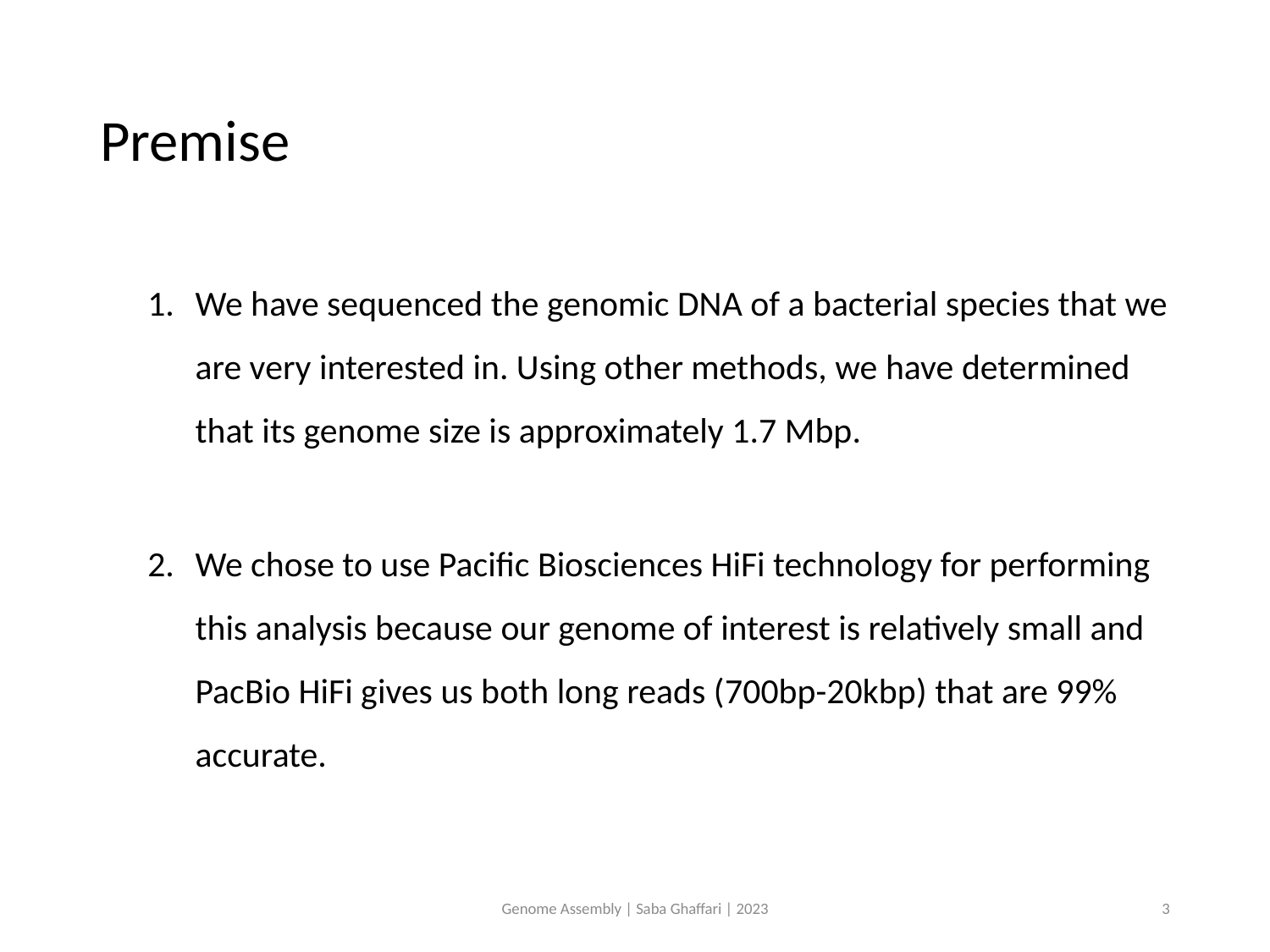

# Premise
We have sequenced the genomic DNA of a bacterial species that we are very interested in. Using other methods, we have determined that its genome size is approximately 1.7 Mbp.

We chose to use Pacific Biosciences HiFi technology for performing this analysis because our genome of interest is relatively small and PacBio HiFi gives us both long reads (700bp-20kbp) that are 99% accurate.

Genome Assembly | Saba Ghaffari | 2023
3